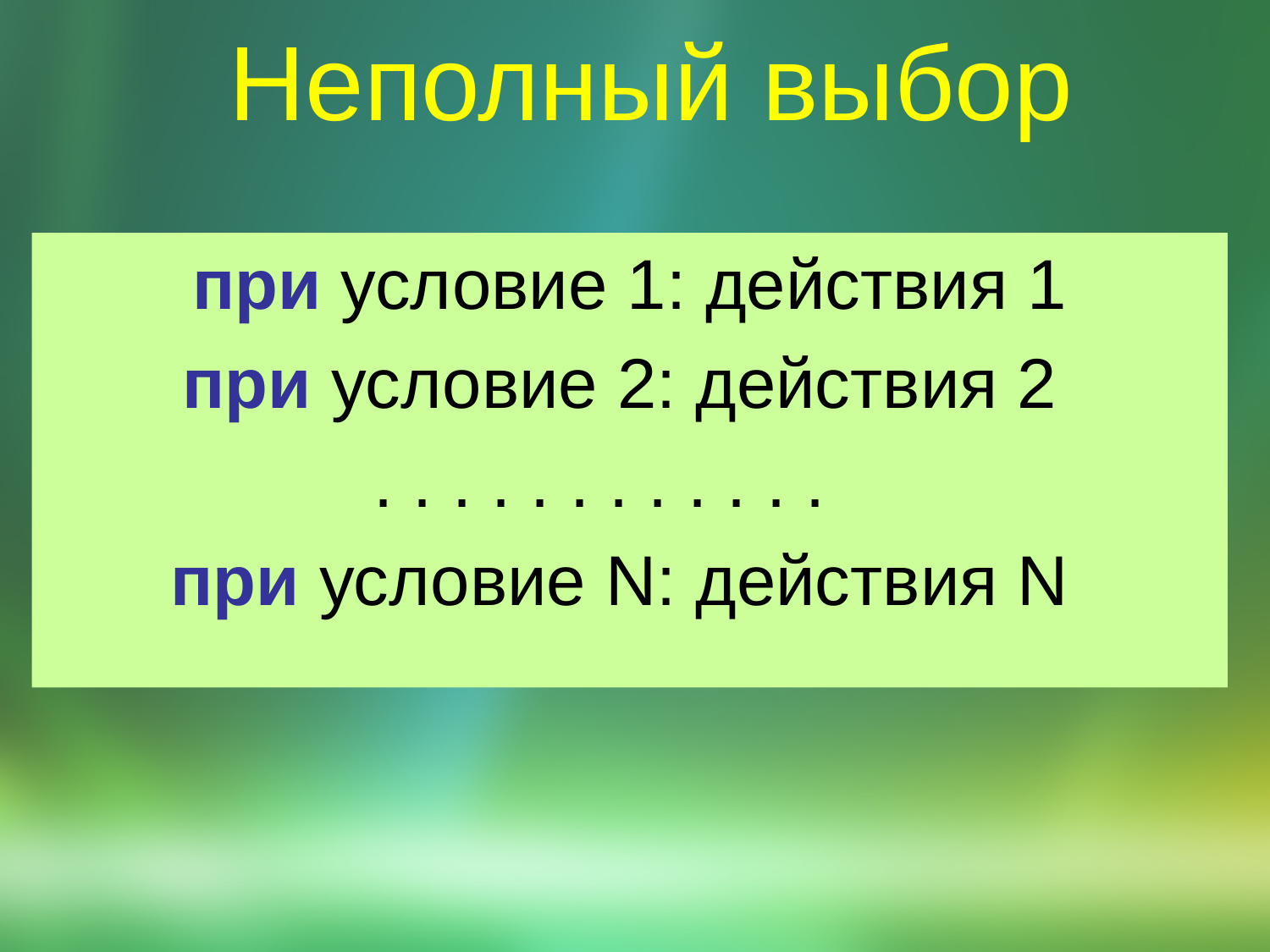

# Неполный выбор
при условие 1: действия 1
при условие 2: действия 2
. . . . . . . . . . . .
при условие N: действия N